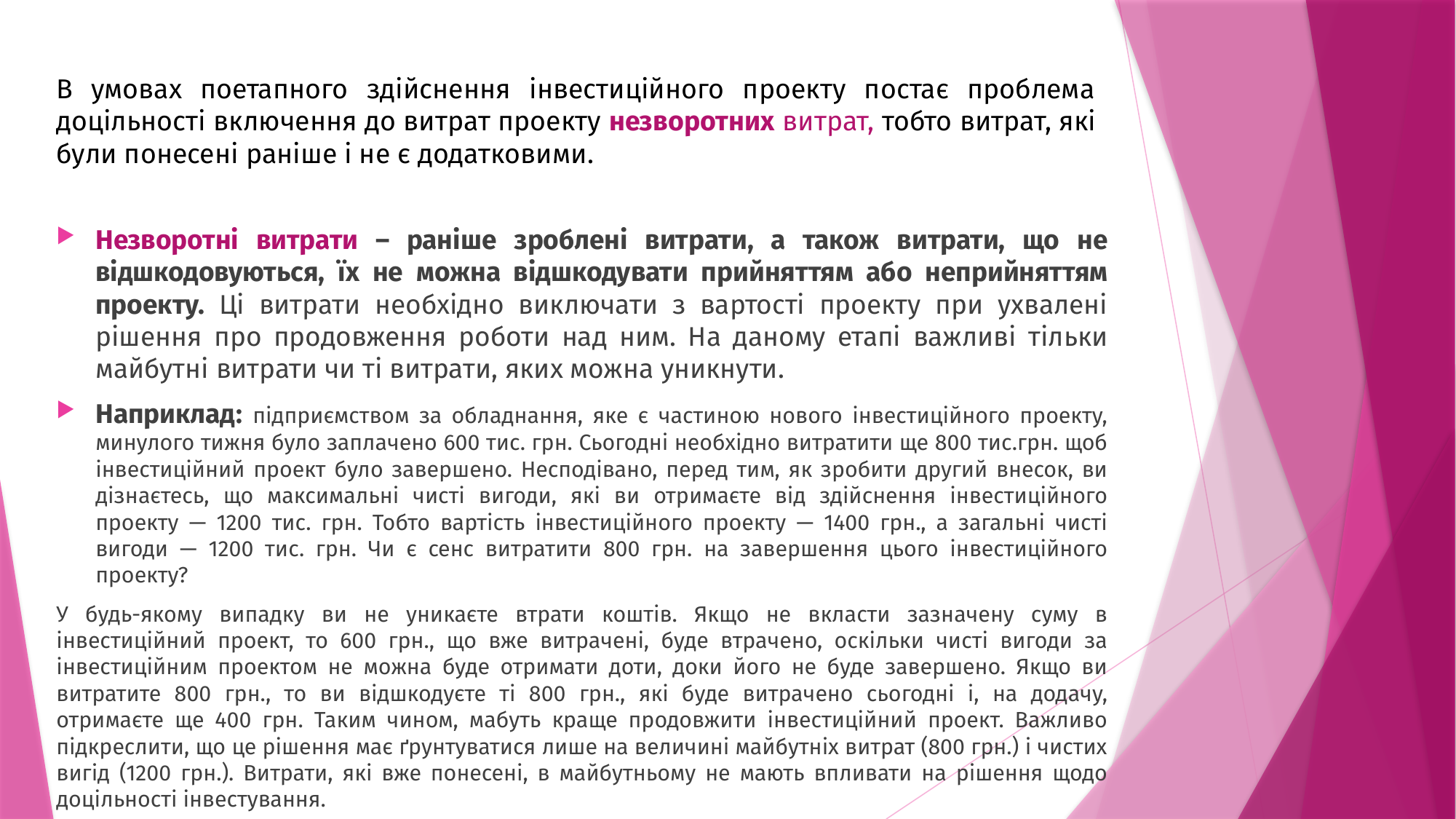

# В умовах поетапного здійснення інвестиційного проекту постає проблема доцільності включення до витрат проекту незворотних витрат, тобто витрат, які були понесені раніше і не є додатковими.
Незворотні витрати – раніше зроблені витрати, а також витрати, що не відшкодовуються, їх не можна відшкодувати прийняттям або неприйняттям проекту. Ці витрати необхідно виключати з вартості проекту при ухвалені рішення про продовження роботи над ним. На даному етапі важливі тільки майбутні витрати чи ті витрати, яких можна уникнути.
Наприклад: підприємством за обладнання, яке є частиною нового інвестиційного проекту, минулого тижня було заплачено 600 тис. грн. Сьогодні необхідно витратити ще 800 тис.грн. щоб інвестиційний проект було завершено. Несподівано, перед тим, як зробити другий внесок, ви дізнаєтесь, що максимальні чисті вигоди, які ви отримаєте від здійснення інвестиційного проекту — 1200 тис. грн. Тобто вартість інвестиційного проекту — 1400 грн., а загальні чисті вигоди — 1200 тис. грн. Чи є сенс витратити 800 грн. на завершення цього інвестиційного проекту?
У будь-якому випадку ви не уникаєте втрати коштів. Якщо не вкласти зазначену суму в інвестиційний проект, то 600 грн., що вже витрачені, буде втрачено, оскільки чисті вигоди за інвестиційним проектом не можна буде отримати доти, доки його не буде завершено. Якщо ви витратите 800 грн., то ви відшкодуєте ті 800 грн., які буде витрачено сьогодні і, на додачу, отримаєте ще 400 грн. Таким чином, мабуть краще продовжити інвестиційний проект. Важливо підкреслити, що це рішення має ґрунтуватися лише на величині майбутніх витрат (800 грн.) і чистих вигід (1200 грн.). Витрати, які вже понесені, в майбутньому не мають впливати на рішення щодо доцільності інвестування.